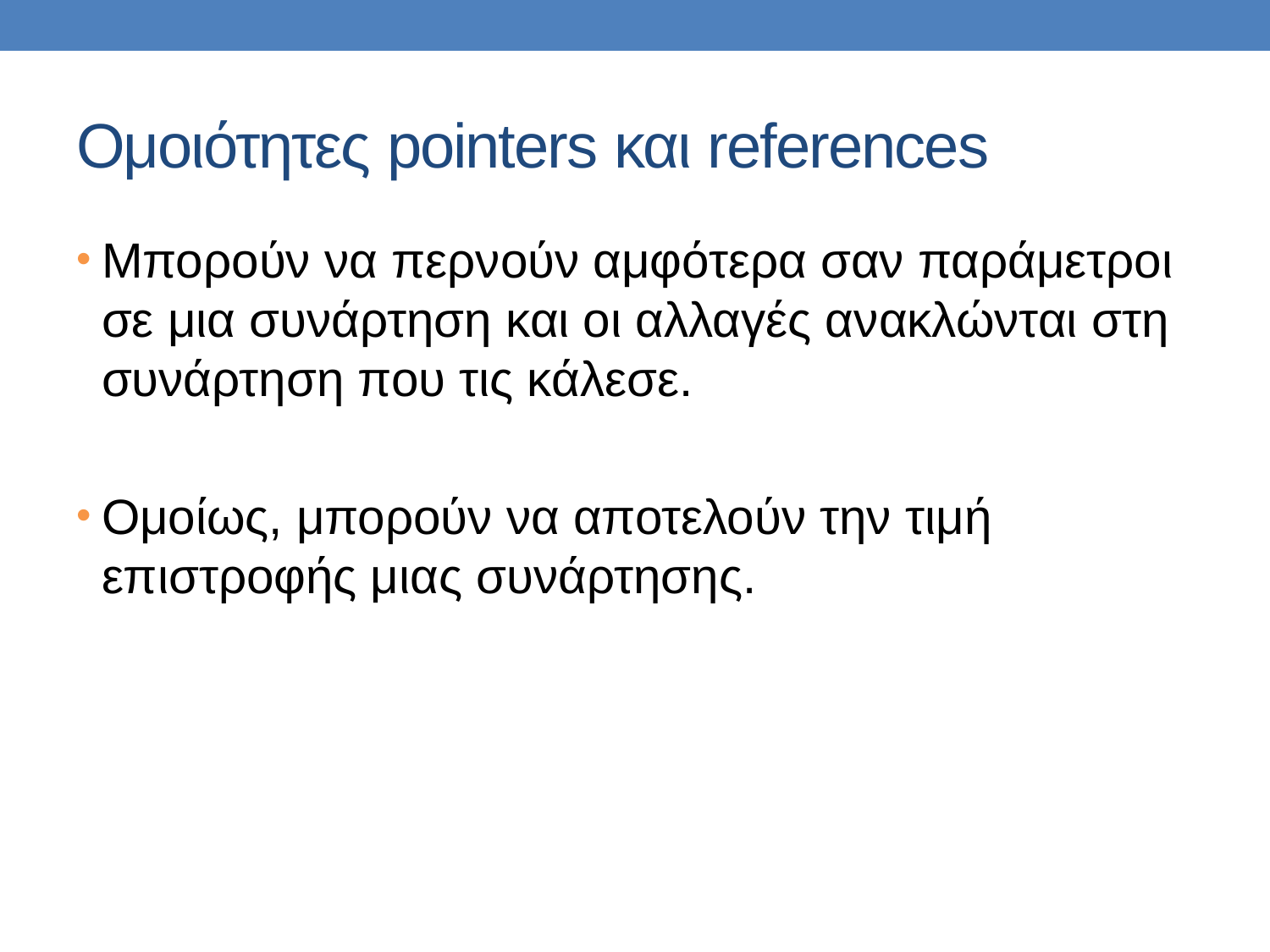

# Ομοιότητες pointers και references
Μπορούν να περνούν αμφότερα σαν παράμετροι σε μια συνάρτηση και οι αλλαγές ανακλώνται στη συνάρτηση που τις κάλεσε.

Ομοίως, μπορούν να αποτελούν την τιμή επιστροφής μιας συνάρτησης.